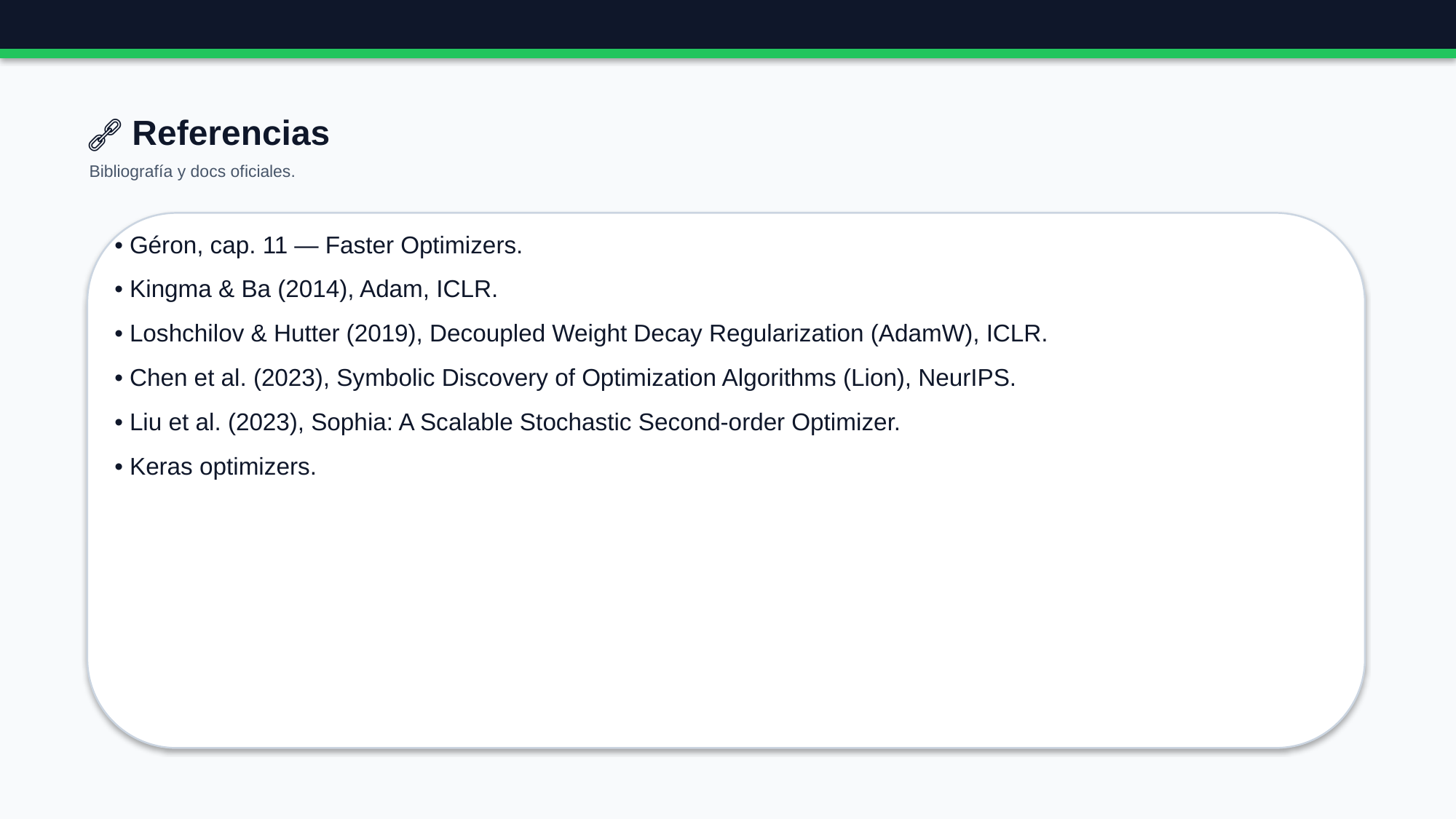

🔗 Referencias
Bibliografía y docs oficiales.

• Géron, cap. 11 — Faster Optimizers.
• Kingma & Ba (2014), Adam, ICLR.
• Loshchilov & Hutter (2019), Decoupled Weight Decay Regularization (AdamW), ICLR.
• Chen et al. (2023), Symbolic Discovery of Optimization Algorithms (Lion), NeurIPS.
• Liu et al. (2023), Sophia: A Scalable Stochastic Second-order Optimizer.
• Keras optimizers.